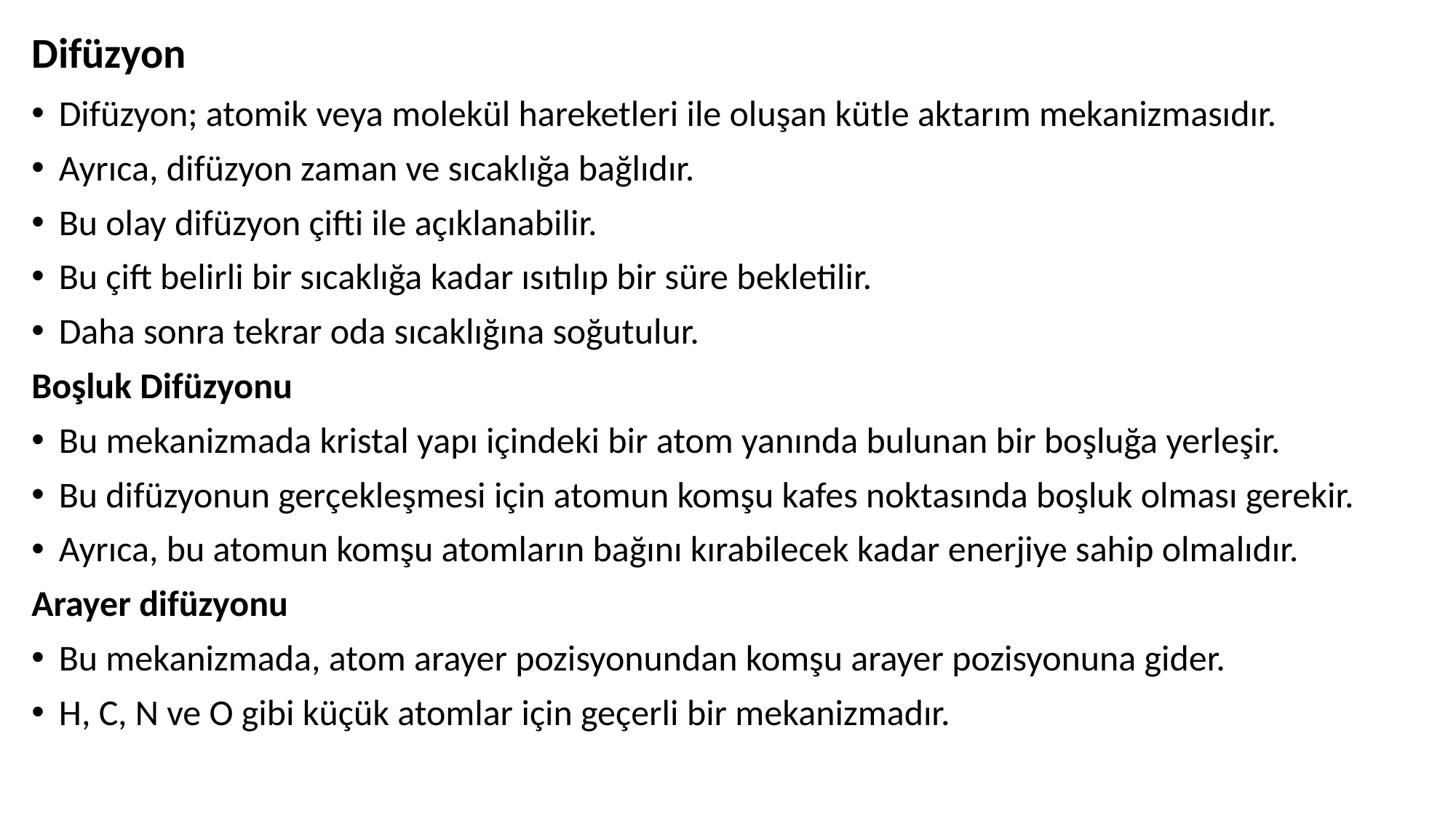

# Difüzyon
Difüzyon; atomik veya molekül hareketleri ile oluşan kütle aktarım mekanizmasıdır.
Ayrıca, difüzyon zaman ve sıcaklığa bağlıdır.
Bu olay difüzyon çifti ile açıklanabilir.
Bu çift belirli bir sıcaklığa kadar ısıtılıp bir süre bekletilir.
Daha sonra tekrar oda sıcaklığına soğutulur.
Boşluk Difüzyonu
Bu mekanizmada kristal yapı içindeki bir atom yanında bulunan bir boşluğa yerleşir.
Bu difüzyonun gerçekleşmesi için atomun komşu kafes noktasında boşluk olması gerekir.
Ayrıca, bu atomun komşu atomların bağını kırabilecek kadar enerjiye sahip olmalıdır.
Arayer difüzyonu
Bu mekanizmada, atom arayer pozisyonundan komşu arayer pozisyonuna gider.
H, C, N ve O gibi küçük atomlar için geçerli bir mekanizmadır.